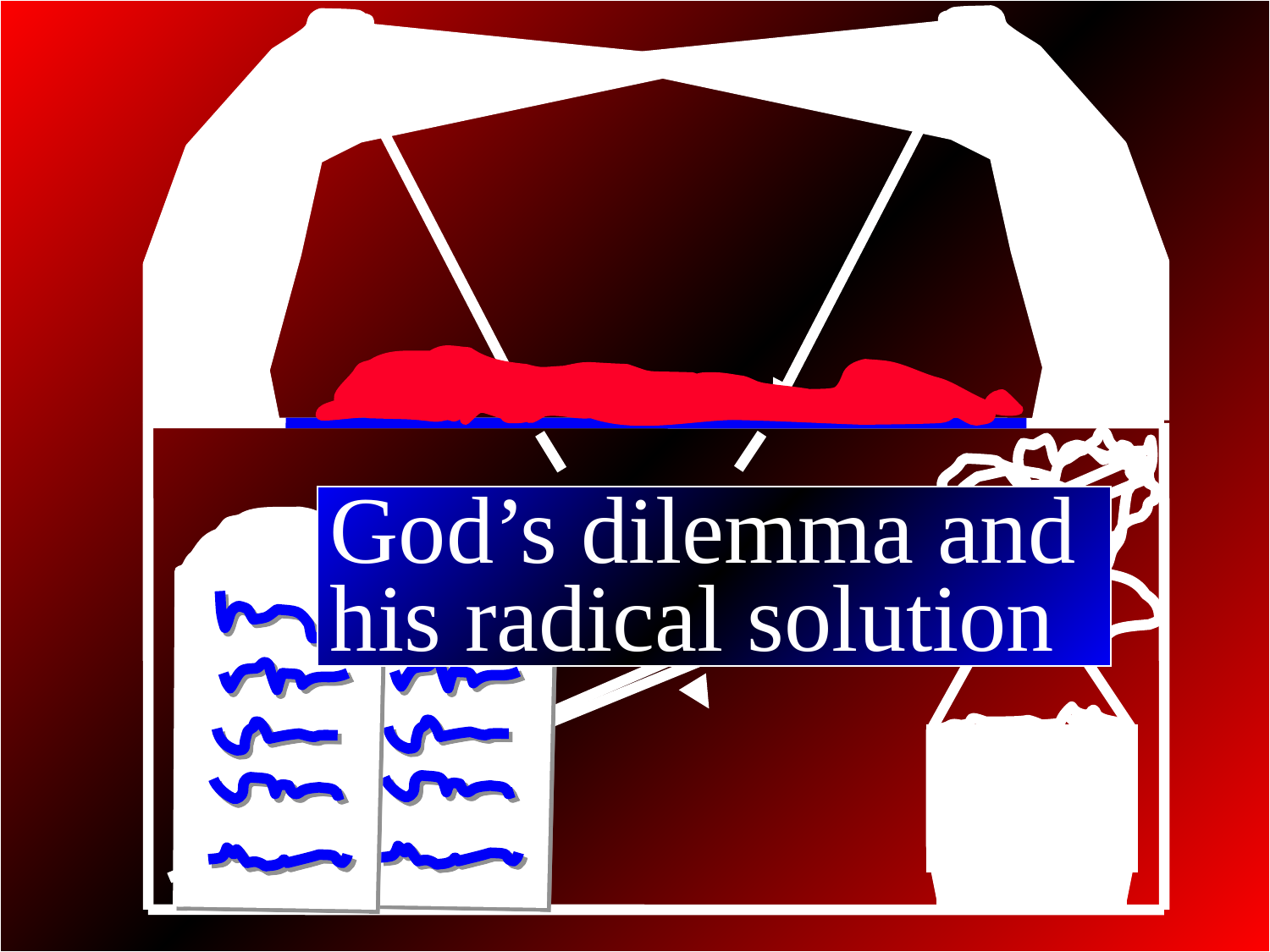

#

God’s dilemma and his radical solution